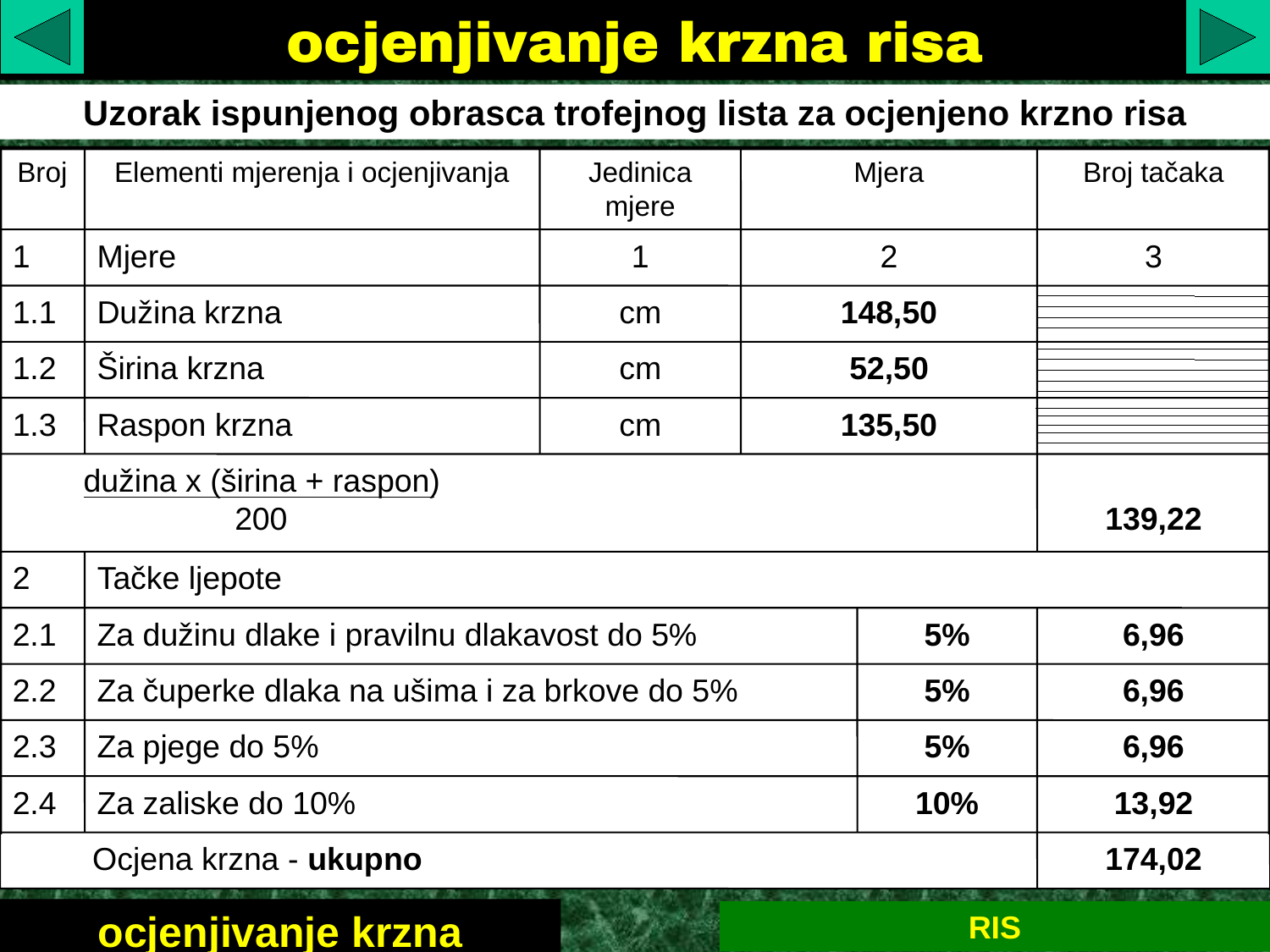

ocjenjivanje krzna risa

Uzorak ispunjenog obrasca trofejnog lista za ocjenjeno krzno risa
Broj

Elementi mjerenja i ocjenjivanja

Jedinica mjere

Mjera

Broj tačaka

1

Mjere
1
2
3
1.1

Dužina krzna
cm
148,50

1.2

Širina krzna
cm
52,50

1.3

Raspon krzna
cm
135,50

        dužina x (širina + raspon)
                         200

139,22
2

Tačke ljepote

2.1

Za dužinu dlake i pravilnu dlakavost do 5%
5%

6,96

2.2

Za čuperke dlaka na ušima i za brkove do 5%
5%
6,96
2.3

Za pjege do 5%
5%
6,96
2.4

Za zaliske do 10%
10%
13,92
         Ocjena krzna - ukupno

174,02

ocjenjivanje krzna
RIS